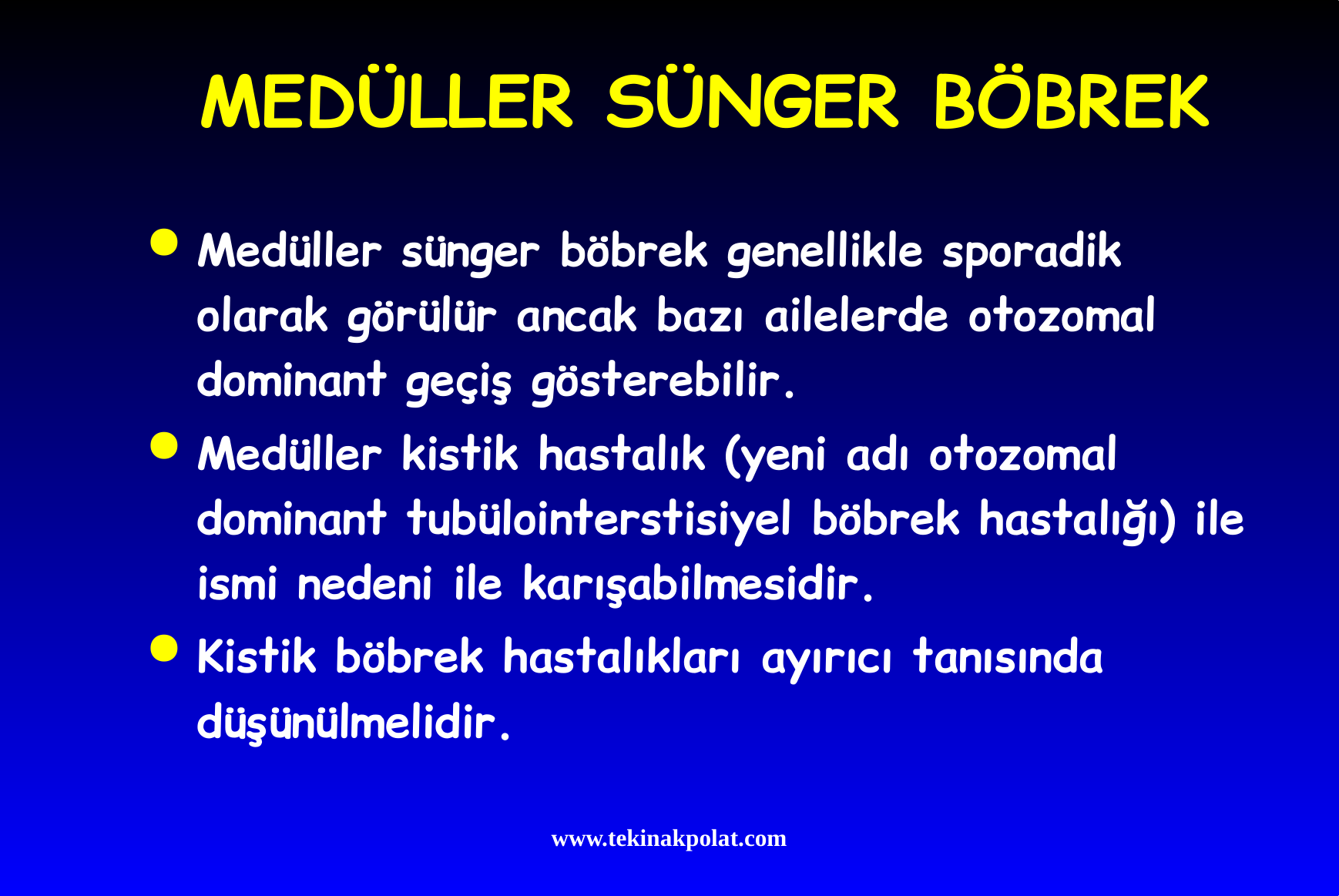

# MEDÜLLER SÜNGER BÖBREK
Medüller sünger böbrek genellikle sporadik olarak görülür ancak bazı ailelerde otozomal dominant geçiş gösterebilir.
Medüller kistik hastalık (yeni adı otozomal dominant tubülointerstisiyel böbrek hastalığı) ile ismi nedeni ile karışabilmesidir.
Kistik böbrek hastalıkları ayırıcı tanısında düşünülmelidir.
www.tekinakpolat.com